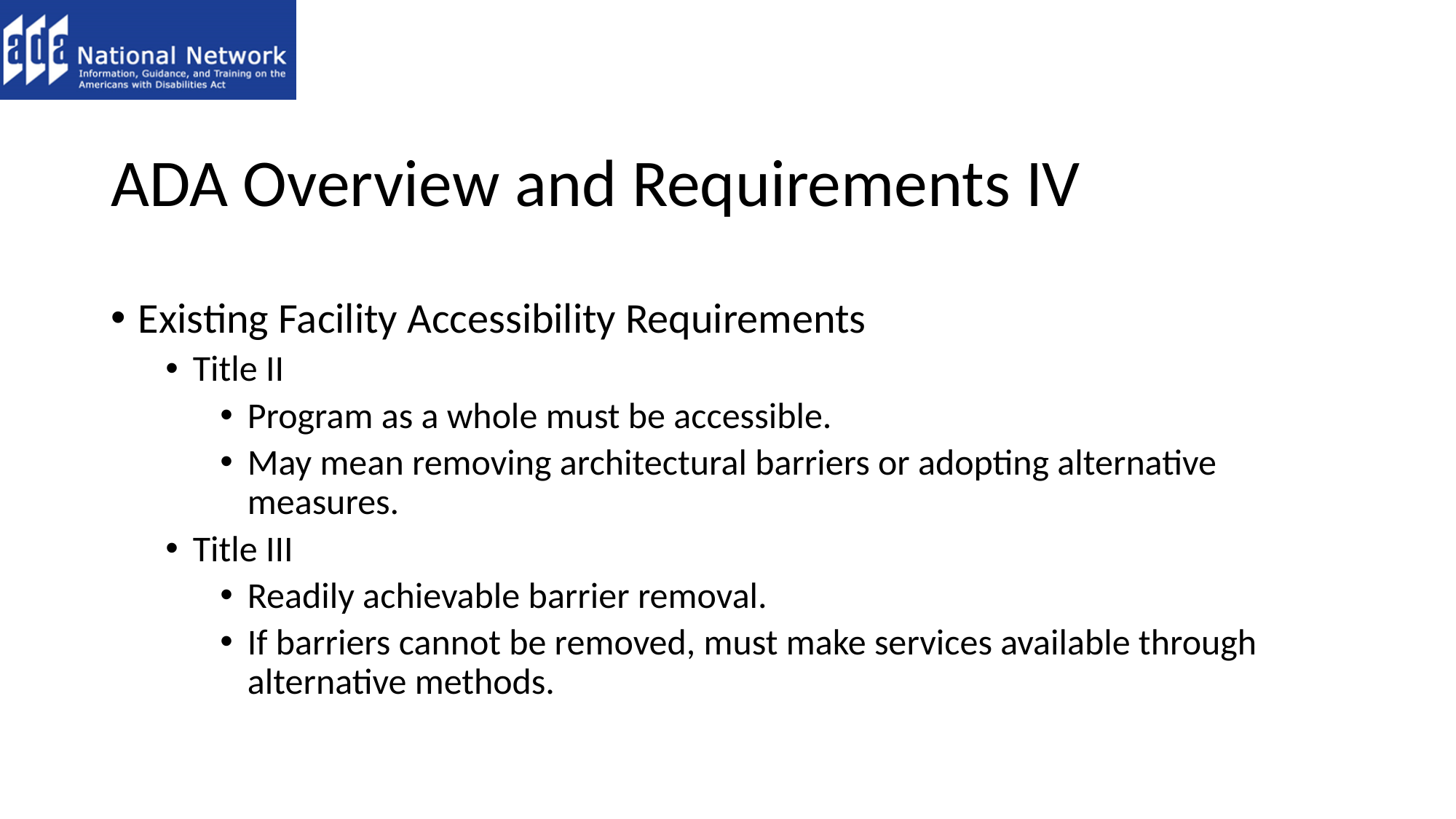

# ADA Overview and Requirements IV
Existing Facility Accessibility Requirements
Title II
Program as a whole must be accessible.
May mean removing architectural barriers or adopting alternative measures.
Title III
Readily achievable barrier removal.
If barriers cannot be removed, must make services available through alternative methods.